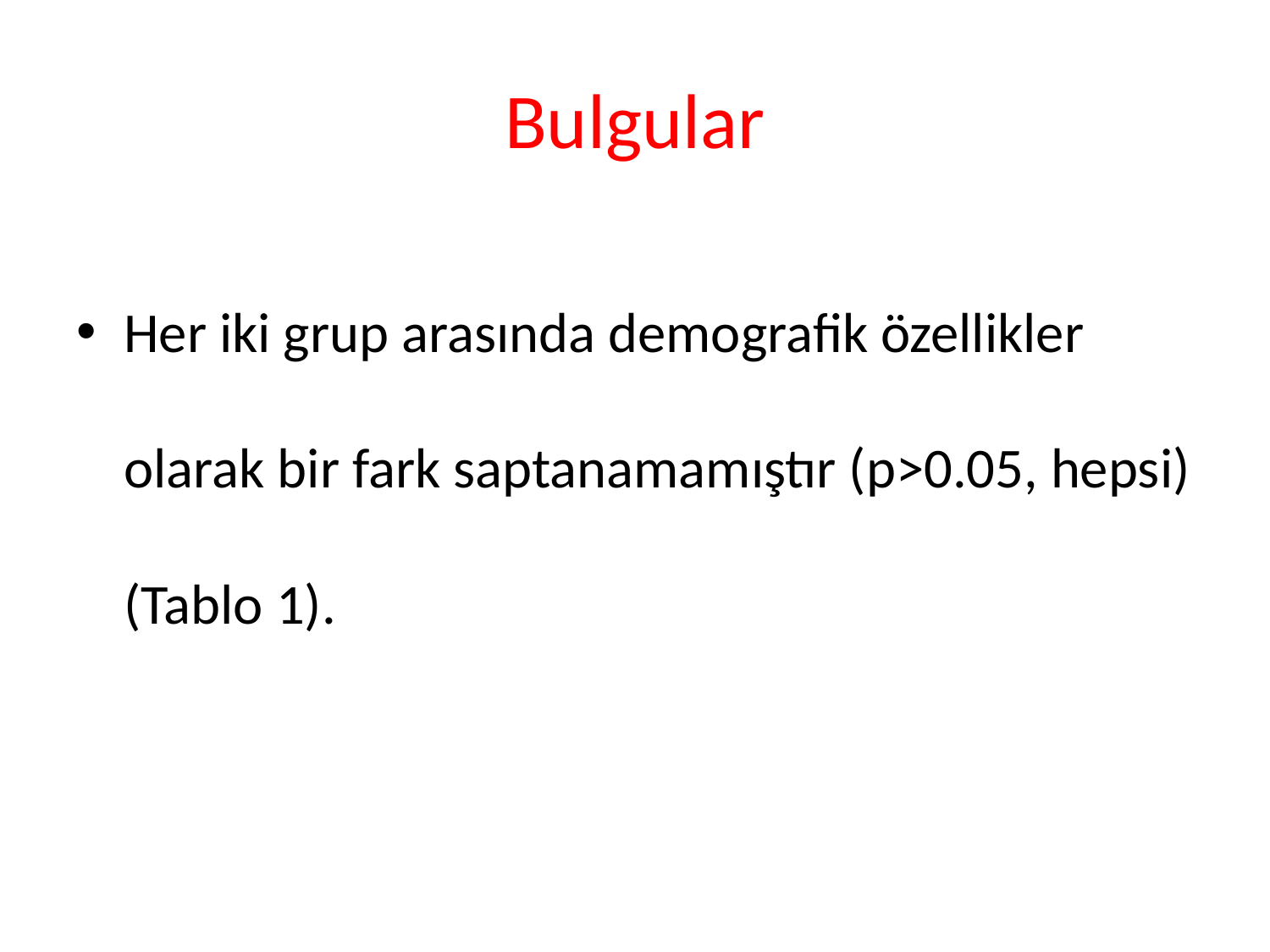

# Bulgular
Her iki grup arasında demografik özellikler olarak bir fark saptanamamıştır (p>0.05, hepsi) (Tablo 1).